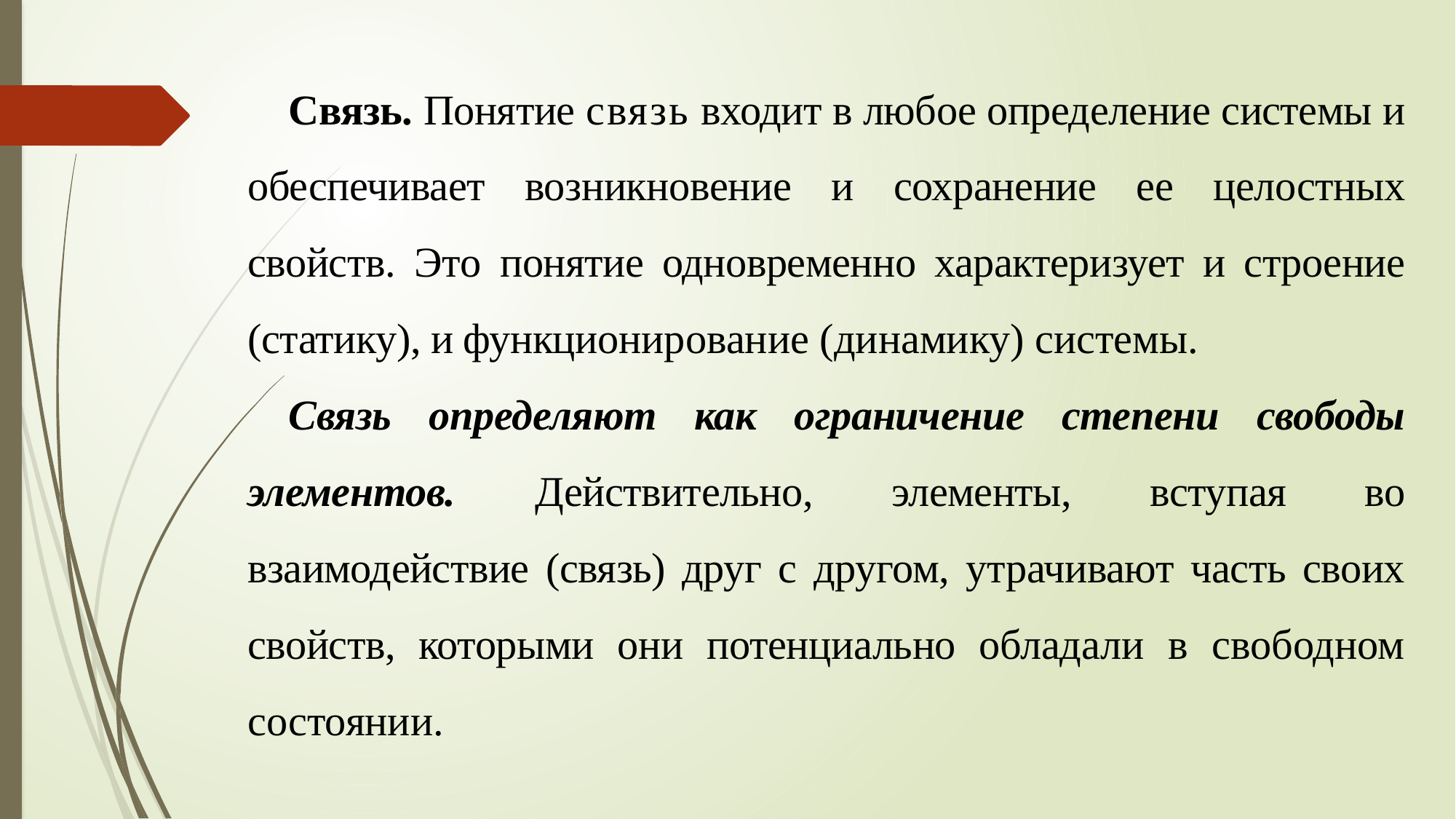

Связь. Понятие связь входит в любое определение системы и обеспечивает возникновение и сохранение ее целостных свойств. Это понятие одновременно характеризует и строение (статику), и функцио­нирование (динамику) системы.
Связь определяют как ограничение степени свободы элементов. Действительно, элементы, вступая во взаимодействие (связь) друг с дру­гом, утрачивают часть своих свойств, которыми они потенциально обла­дали в свободном состоянии.